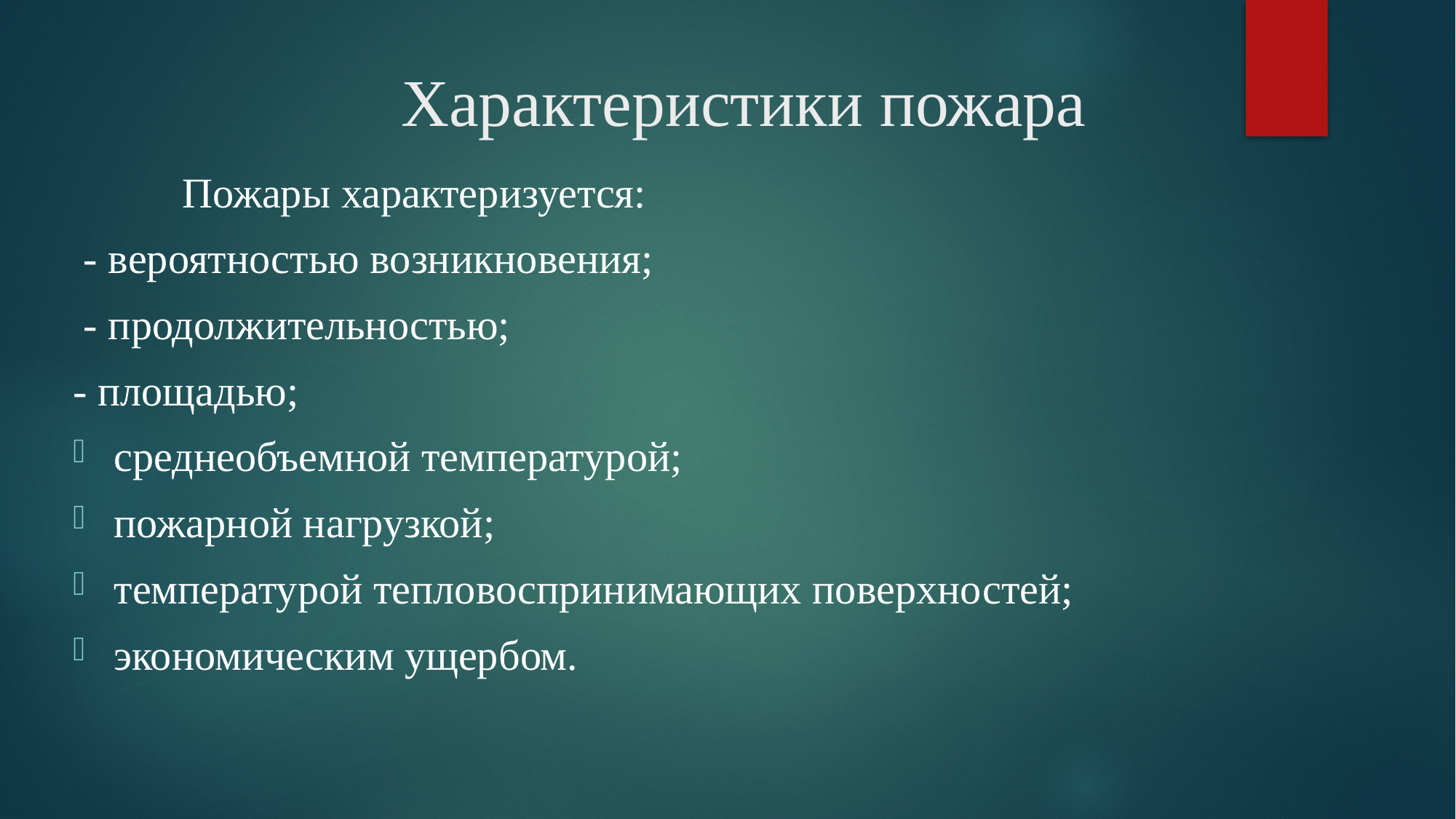

# Характеристики пожара
	Пожары характеризуется:
 - вероятностью возникновения;
 - продолжительностью;
- площадью;
среднеобъемной температурой;
пожарной нагрузкой;
температурой тепловоспринимающих поверхностей;
экономическим ущербом.